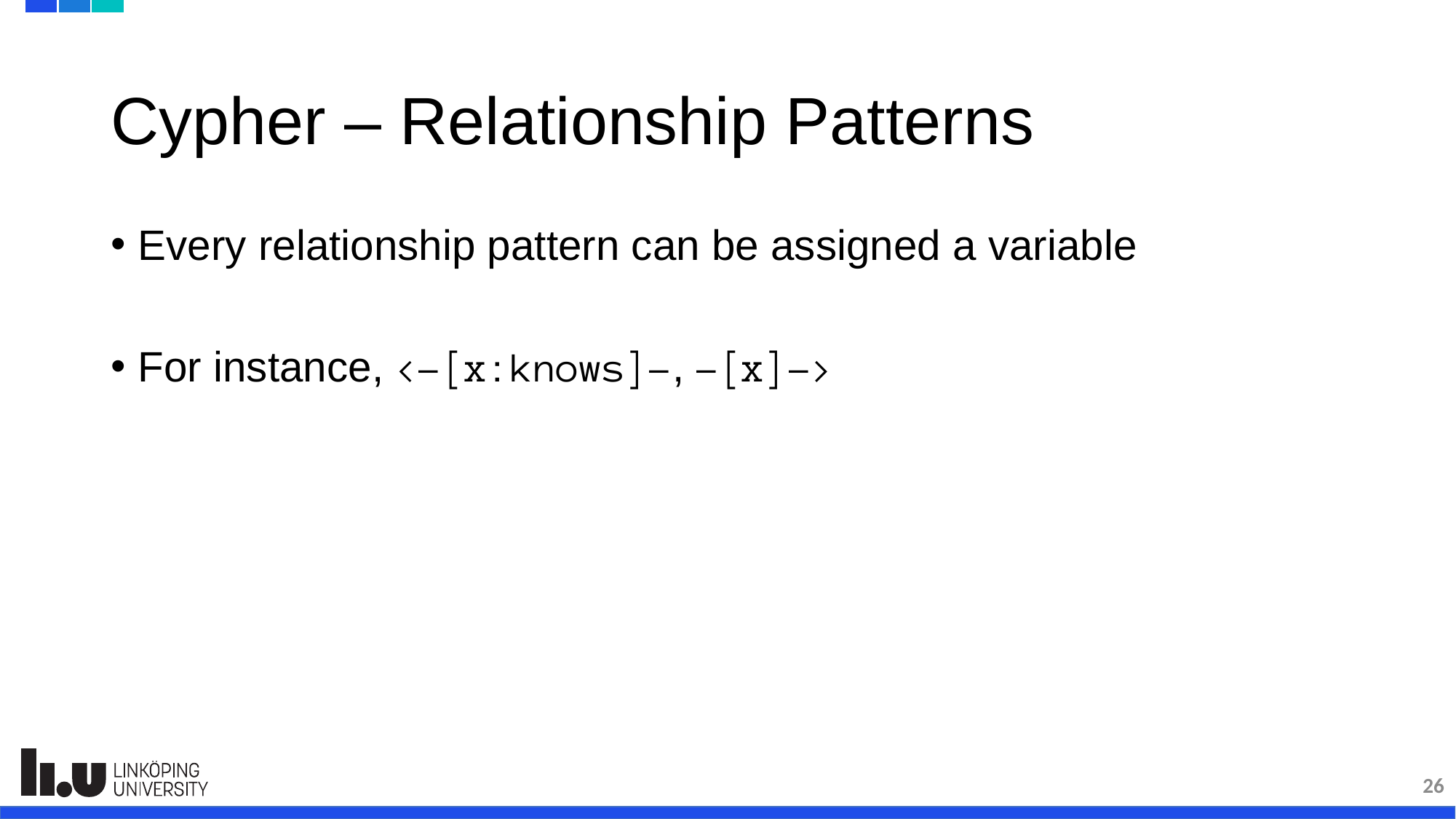

# Cypher – Relationship Patterns
Every relationship pattern can be assigned a variable

For instance, <-[x:knows]-, -[x]->

26